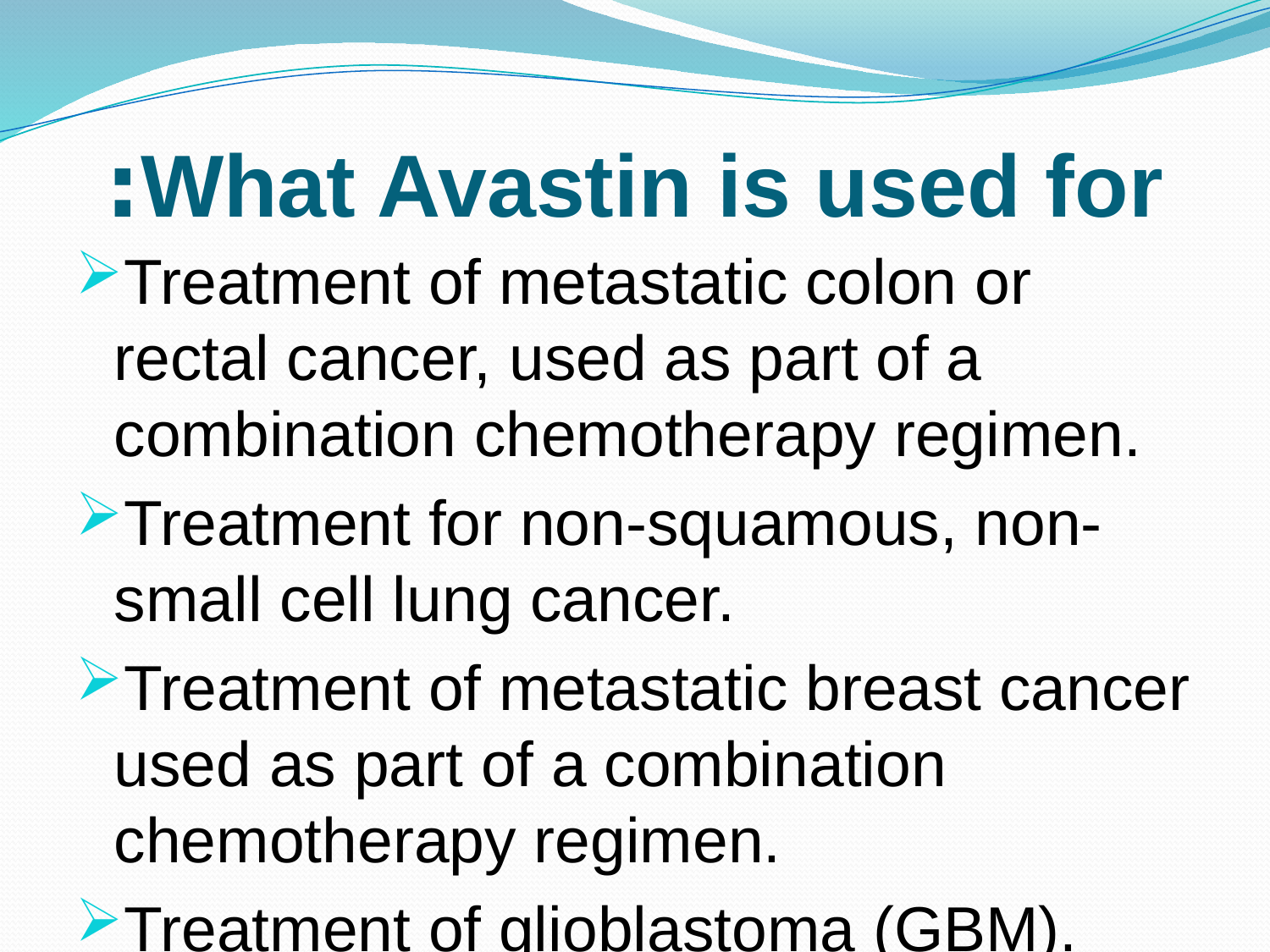

# What Avastin is used for:
Treatment of metastatic colon or rectal cancer, used as part of a combination chemotherapy regimen.
Treatment for non-squamous, non-small cell lung cancer.
Treatment of metastatic breast cancer used as part of a combination chemotherapy regimen.
Treatment of glioblastoma (GBM).
Treatment of metastatic renal cell carcinoma.